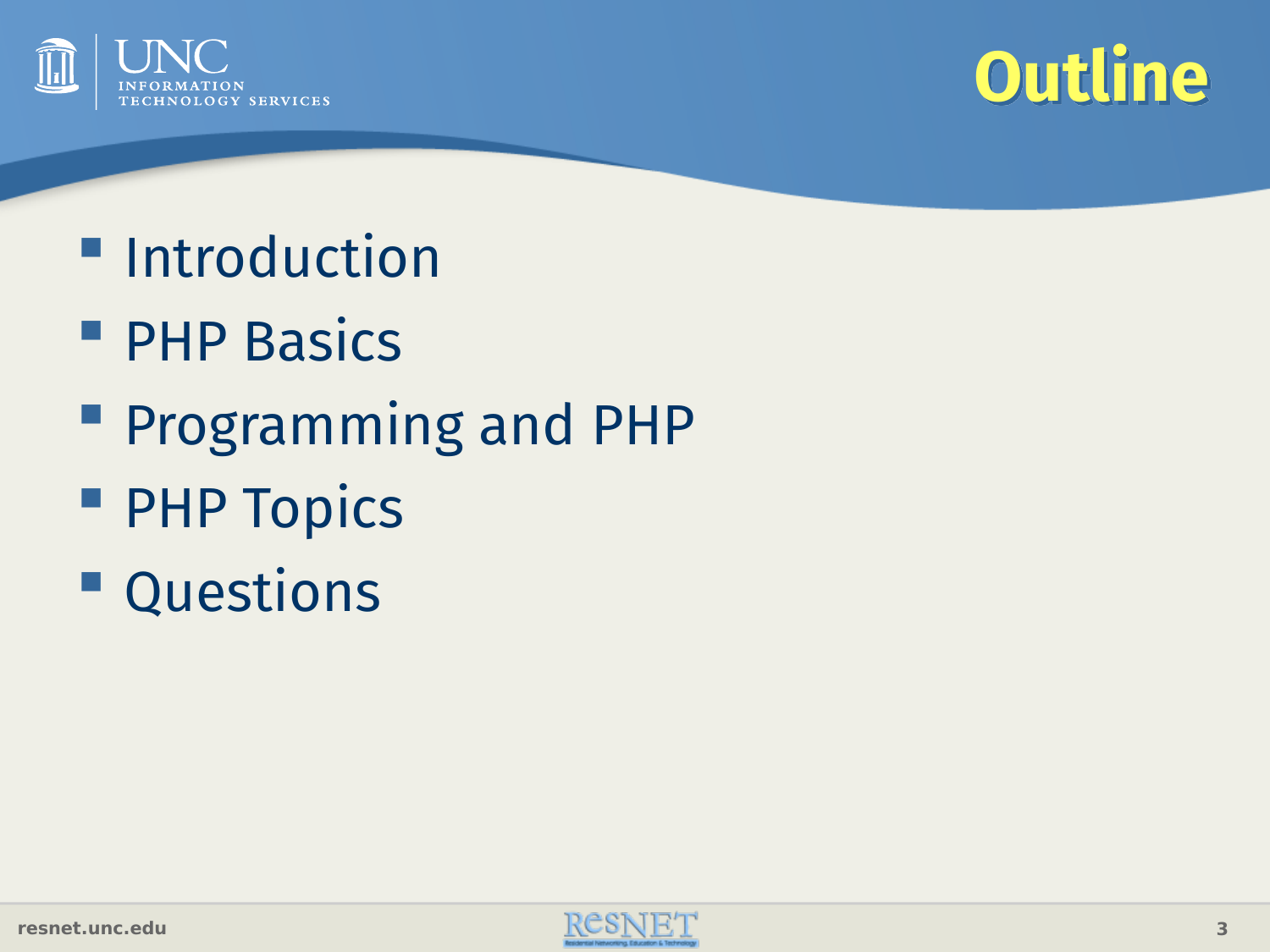

# Outline
Introduction
PHP Basics
Programming and PHP
PHP Topics
Questions